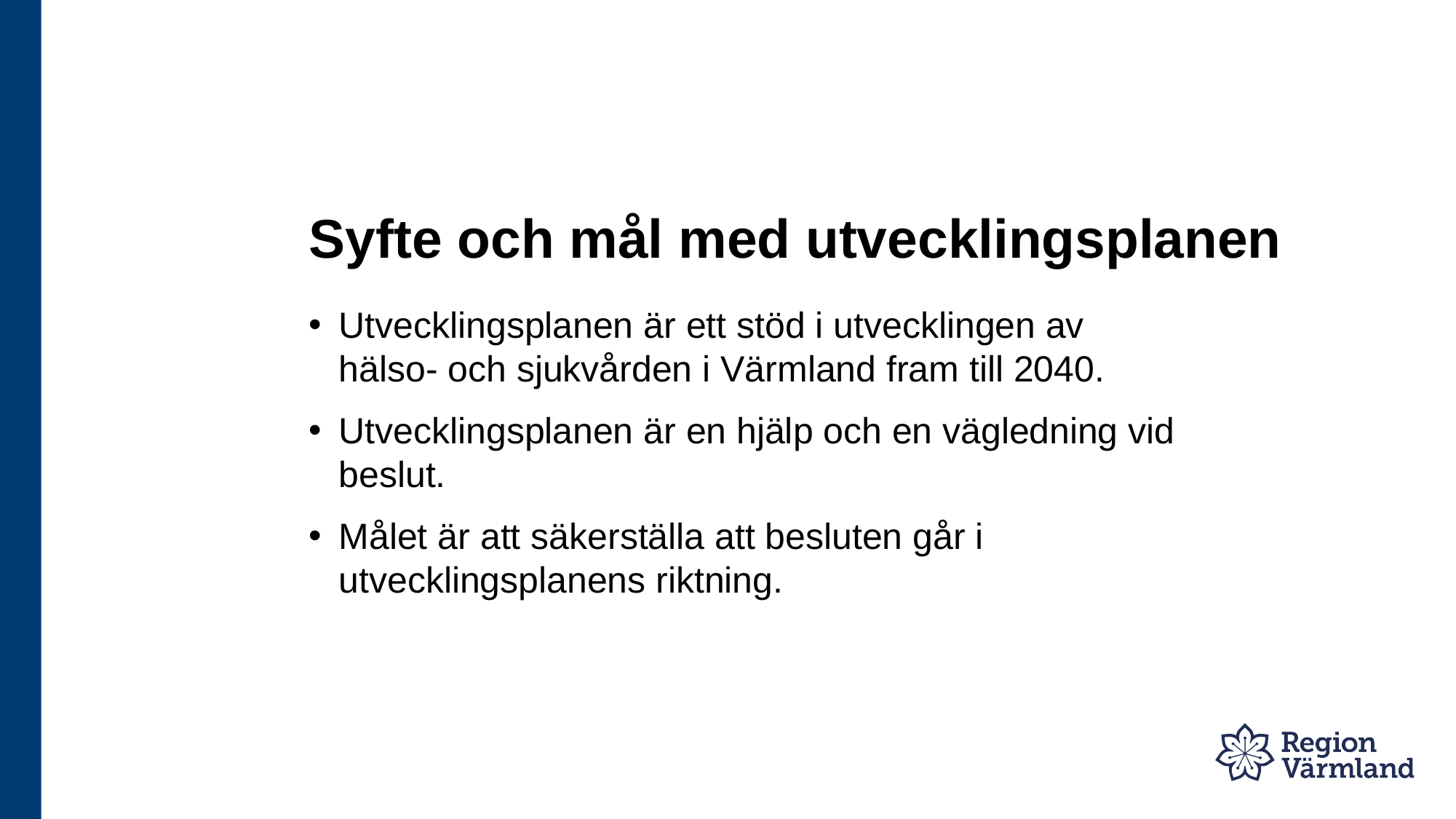

# Syfte och mål med utvecklingsplanen
Utvecklingsplanen är ett stöd i utvecklingen av hälso- och sjukvården i Värmland fram till 2040.
Utvecklingsplanen är en hjälp och en vägledning vid beslut.
Målet är att säkerställa att besluten går i utvecklingsplanens riktning.